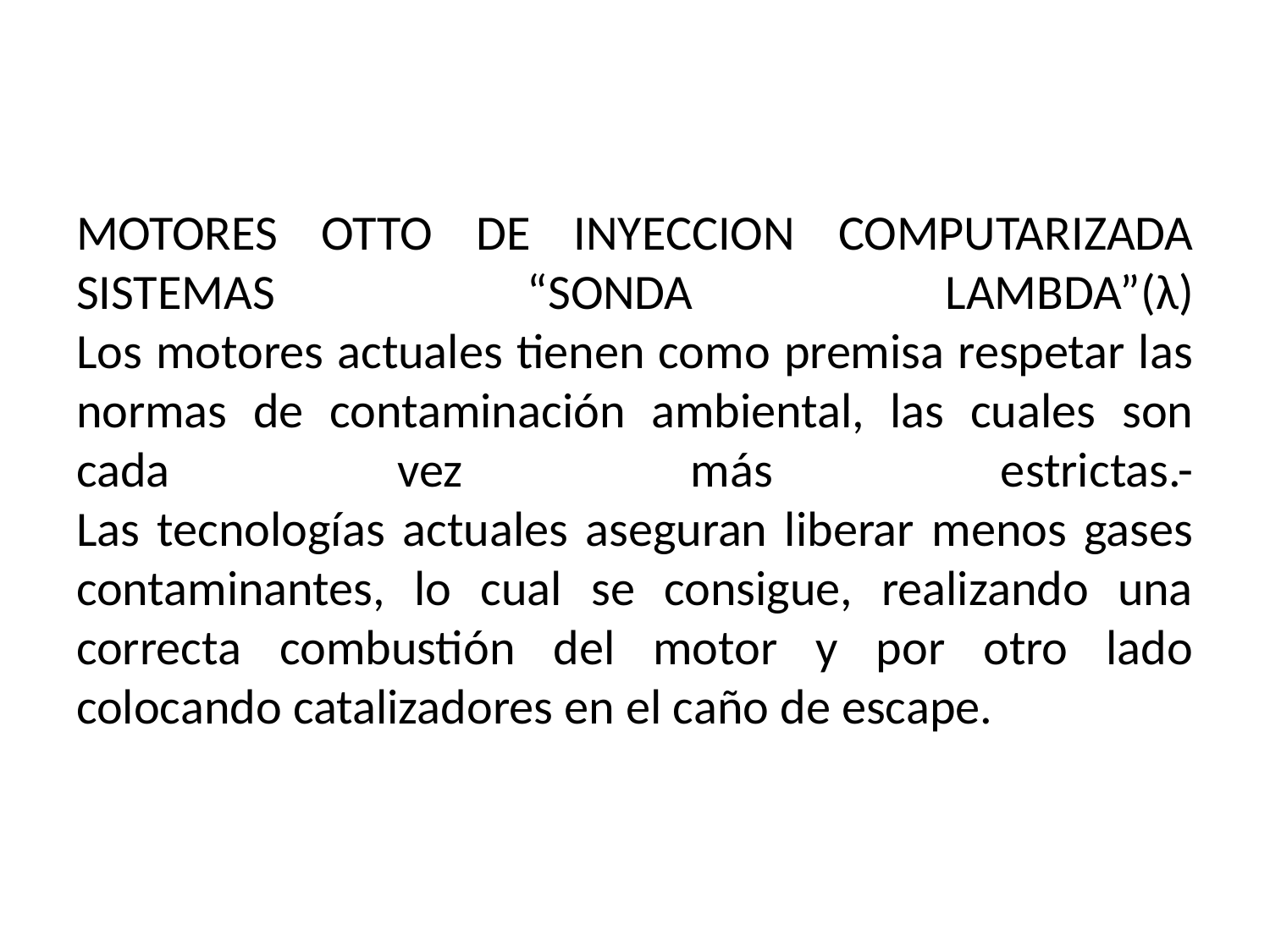

# MOTORES OTTO DE INYECCION COMPUTARIZADA SISTEMAS “SONDA LAMBDA”(λ) Los motores actuales tienen como premisa respetar las normas de contaminación ambiental, las cuales son cada vez más estrictas.- Las tecnologías actuales aseguran liberar menos gases contaminantes, lo cual se consigue, realizando una correcta combustión del motor y por otro lado colocando catalizadores en el caño de escape.